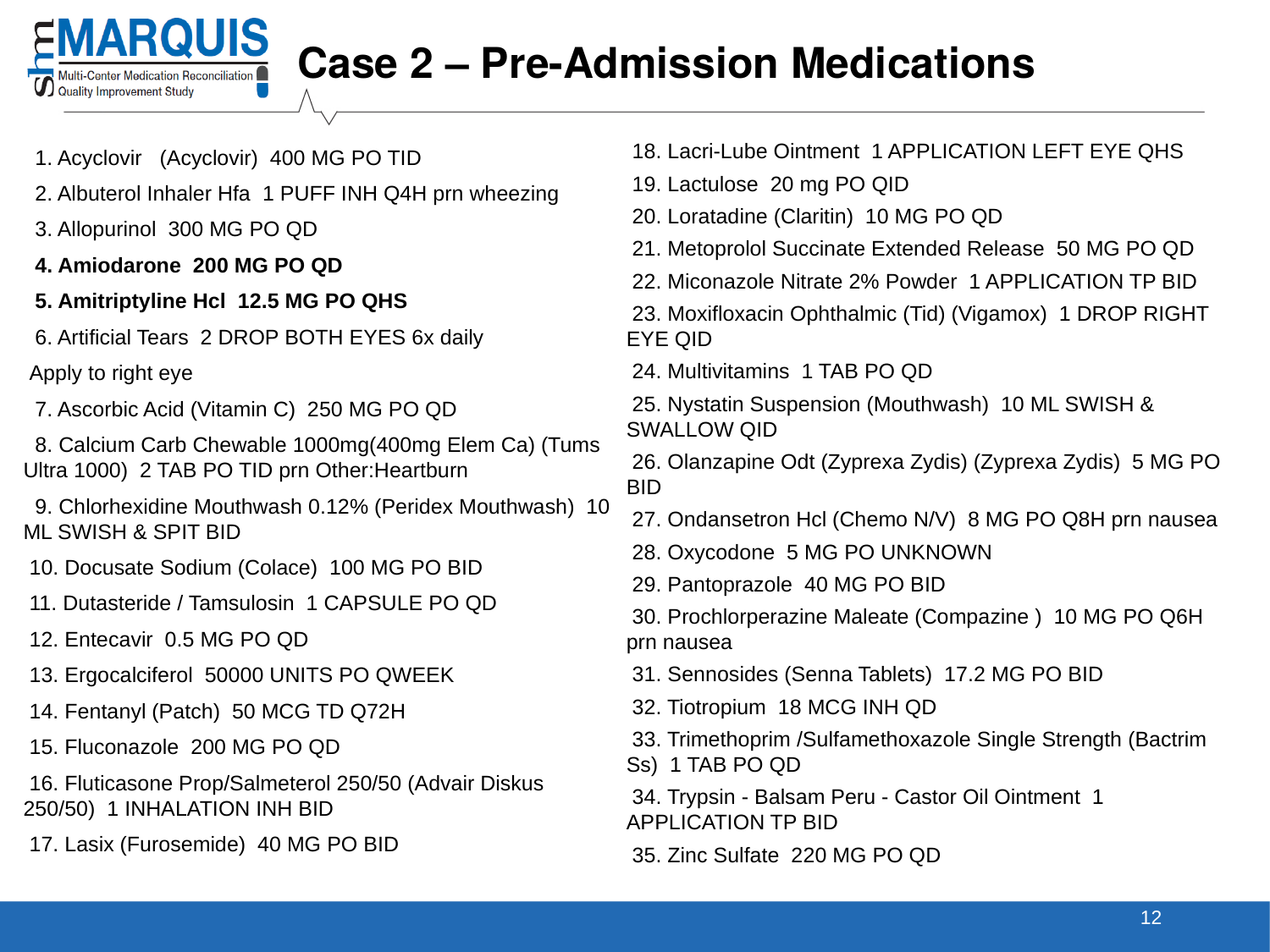

Case 2 – Pre-Admission Medications
 18. Lacri-Lube Ointment  1 APPLICATION LEFT EYE QHS
 19. Lactulose  20 mg PO QID
 20. Loratadine (Claritin)  10 MG PO QD
 21. Metoprolol Succinate Extended Release  50 MG PO QD
 22. Miconazole Nitrate 2% Powder  1 APPLICATION TP BID
 23. Moxifloxacin Ophthalmic (Tid) (Vigamox)  1 DROP RIGHT EYE QID
 24. Multivitamins  1 TAB PO QD
 25. Nystatin Suspension (Mouthwash)  10 ML SWISH & SWALLOW QID
 26. Olanzapine Odt (Zyprexa Zydis) (Zyprexa Zydis)  5 MG PO BID
 27. Ondansetron Hcl (Chemo N/V)  8 MG PO Q8H prn nausea
 28. Oxycodone  5 MG PO UNKNOWN
 29. Pantoprazole  40 MG PO BID
 30. Prochlorperazine Maleate (Compazine )  10 MG PO Q6H prn nausea
 31. Sennosides (Senna Tablets)  17.2 MG PO BID
 32. Tiotropium  18 MCG INH QD
 33. Trimethoprim /Sulfamethoxazole Single Strength (Bactrim Ss)  1 TAB PO QD
 34. Trypsin - Balsam Peru - Castor Oil Ointment  1 APPLICATION TP BID
 35. Zinc Sulfate  220 MG PO QD
  1. Acyclovir   (Acyclovir)  400 MG PO TID
  2. Albuterol Inhaler Hfa  1 PUFF INH Q4H prn wheezing
  3. Allopurinol  300 MG PO QD
  4. Amiodarone  200 MG PO QD
  5. Amitriptyline Hcl  12.5 MG PO QHS
  6. Artificial Tears  2 DROP BOTH EYES 6x daily
 Apply to right eye
  7. Ascorbic Acid (Vitamin C)  250 MG PO QD
  8. Calcium Carb Chewable 1000mg(400mg Elem Ca) (Tums Ultra 1000)  2 TAB PO TID prn Other:Heartburn
  9. Chlorhexidine Mouthwash 0.12% (Peridex Mouthwash)  10 ML SWISH & SPIT BID
 10. Docusate Sodium (Colace)  100 MG PO BID
 11. Dutasteride / Tamsulosin  1 CAPSULE PO QD
 12. Entecavir  0.5 MG PO QD
 13. Ergocalciferol  50000 UNITS PO QWEEK
 14. Fentanyl (Patch)  50 MCG TD Q72H
 15. Fluconazole  200 MG PO QD
 16. Fluticasone Prop/Salmeterol 250/50 (Advair Diskus 250/50)  1 INHALATION INH BID
 17. Lasix (Furosemide)  40 MG PO BID
12